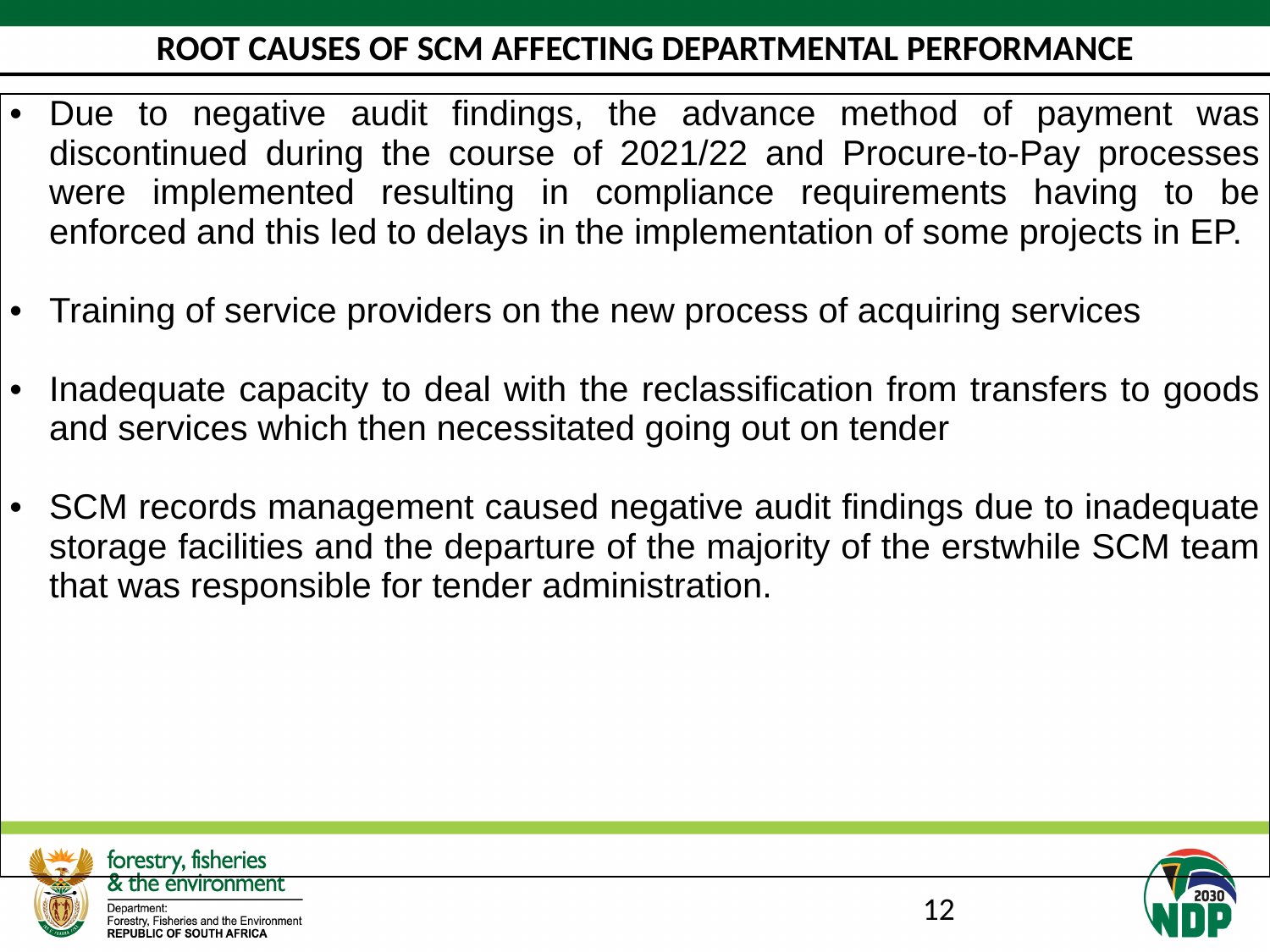

# ROOT CAUSES OF SCM AFFECTING DEPARTMENTAL PERFORMANCE

| Due to negative audit findings, the advance method of payment was discontinued during the course of 2021/22 and Procure-to-Pay processes were implemented resulting in compliance requirements having to be enforced and this led to delays in the implementation of some projects in EP. Training of service providers on the new process of acquiring services Inadequate capacity to deal with the reclassification from transfers to goods and services which then necessitated going out on tender SCM records management caused negative audit findings due to inadequate storage facilities and the departure of the majority of the erstwhile SCM team that was responsible for tender administration. |
| --- |
12